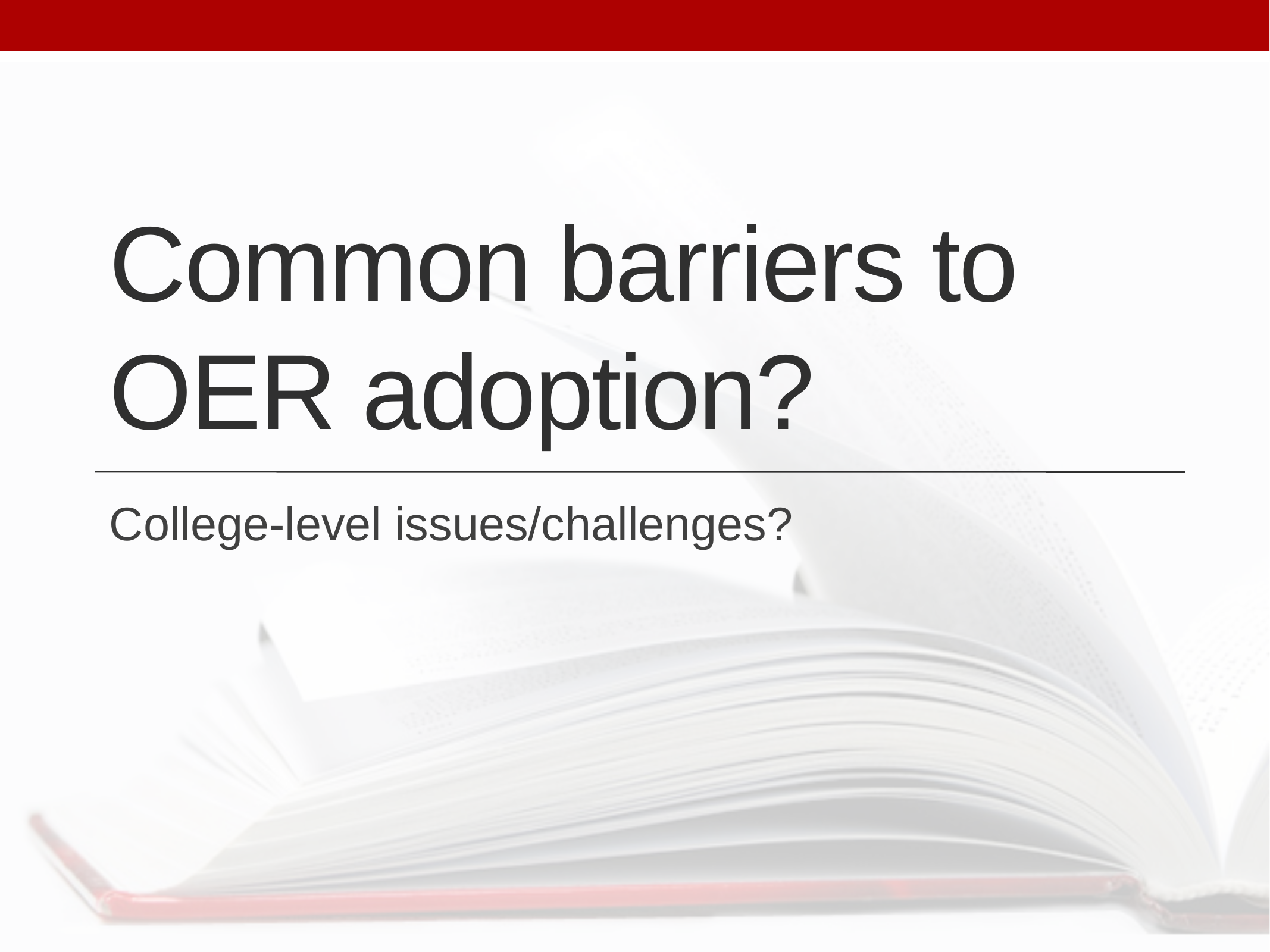

# Common barriers to OER adoption?
College-level issues/challenges?